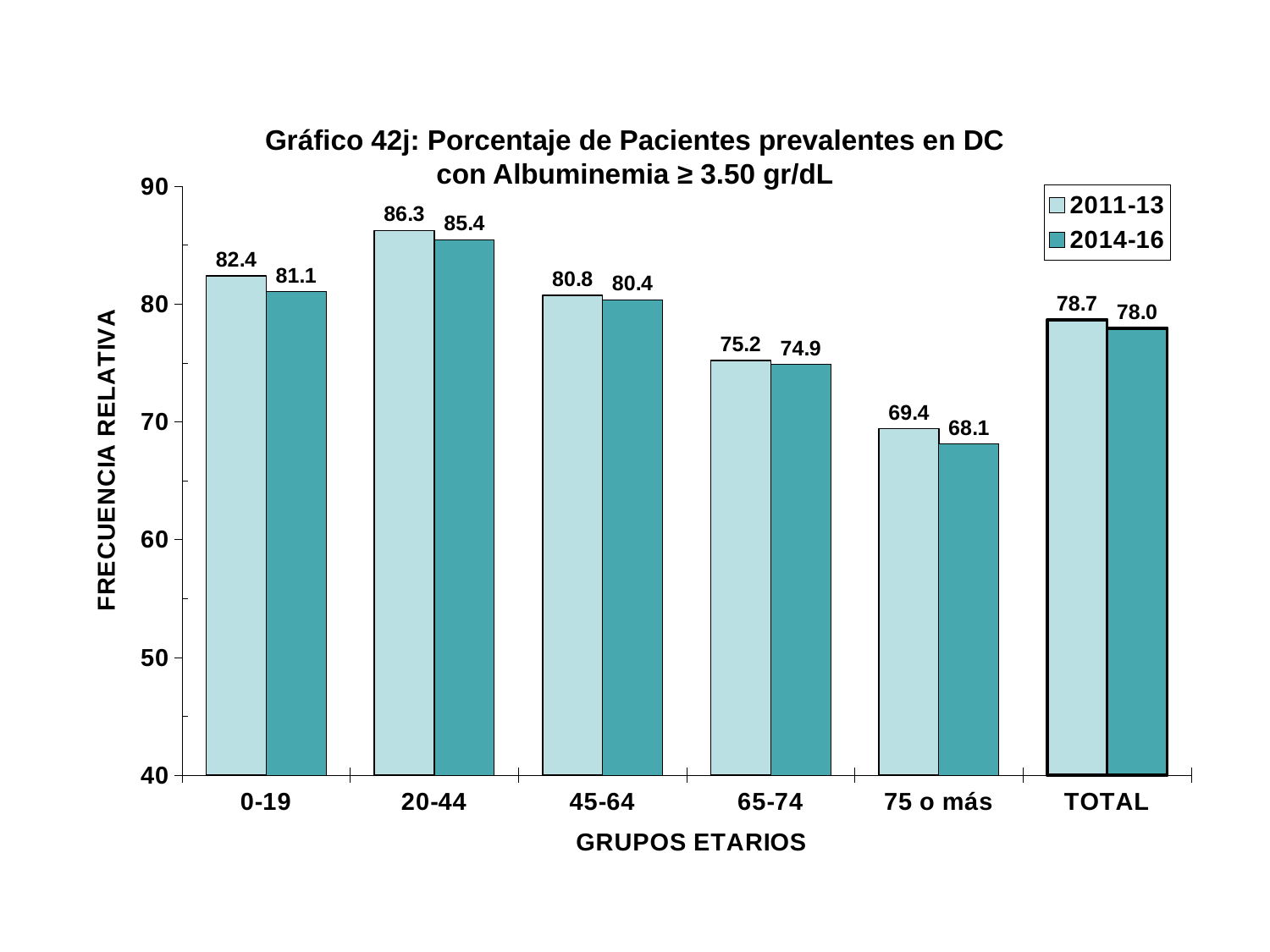

Gráfico 42j: Porcentaje de Pacientes prevalentes en DC con Albuminemia ≥ 3.50 gr/dL

### Chart

| Category | 2011-13 | 2014-16 |
|---|---|---|
| 0-19 | 82.40741 | 81.050955 |
| 20-44 | 86.25209 | 85.446245 |
| 45-64 | 80.75792 | 80.357326 |
| 65-74 | 75.21371 | 74.857005 |
| 75 o más | 69.42775 | 68.128268 |
| TOTAL | 78.6796 | 77.961804 |